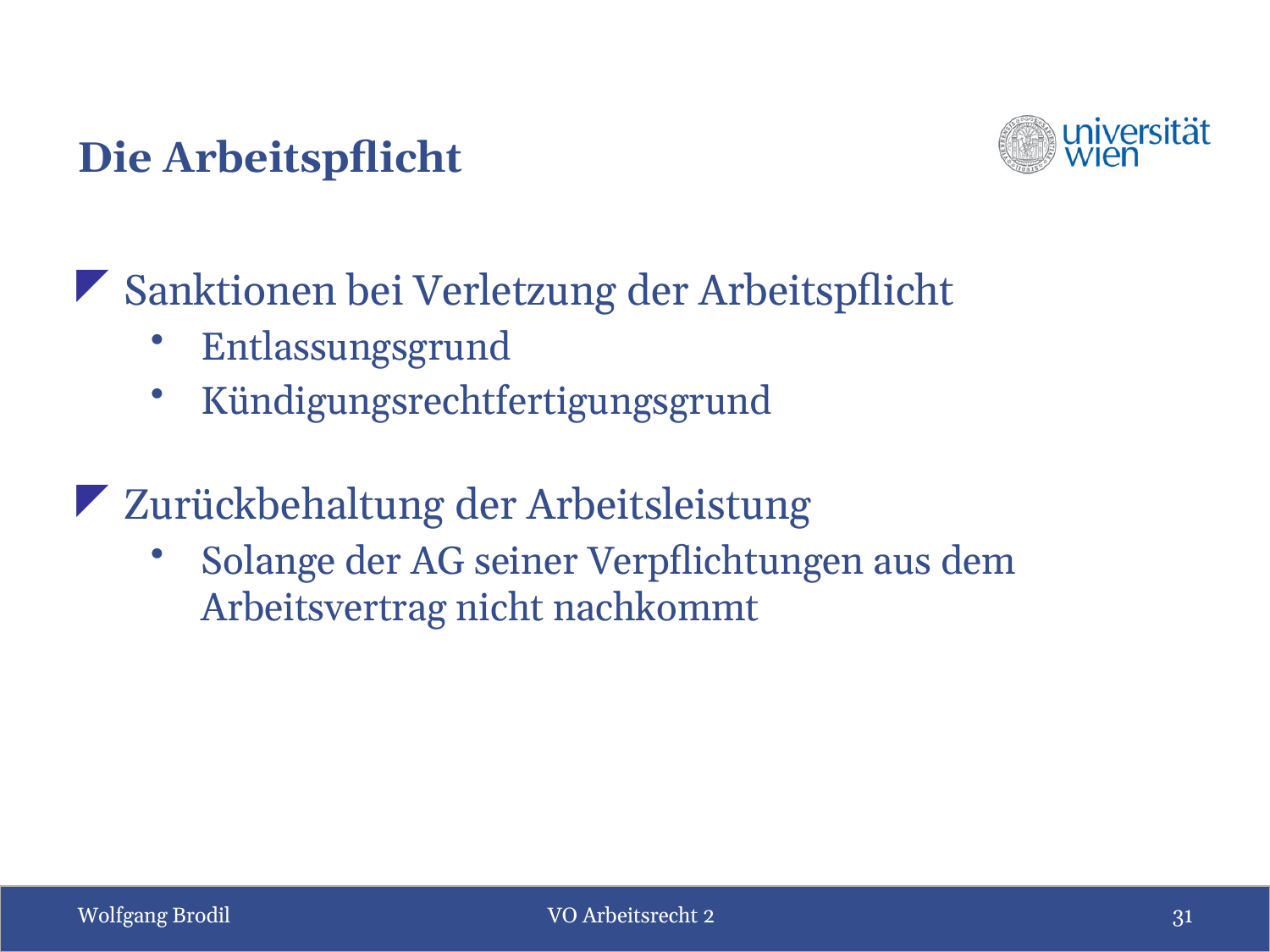

# Die Arbeitspflicht
Sanktionen bei Verletzung der Arbeitspflicht
Entlassungsgrund
Kündigungsrechtfertigungsgrund
Zurückbehaltung der Arbeitsleistung
Solange der AG seiner Verpflichtungen aus dem Arbeitsvertrag nicht nachkommt